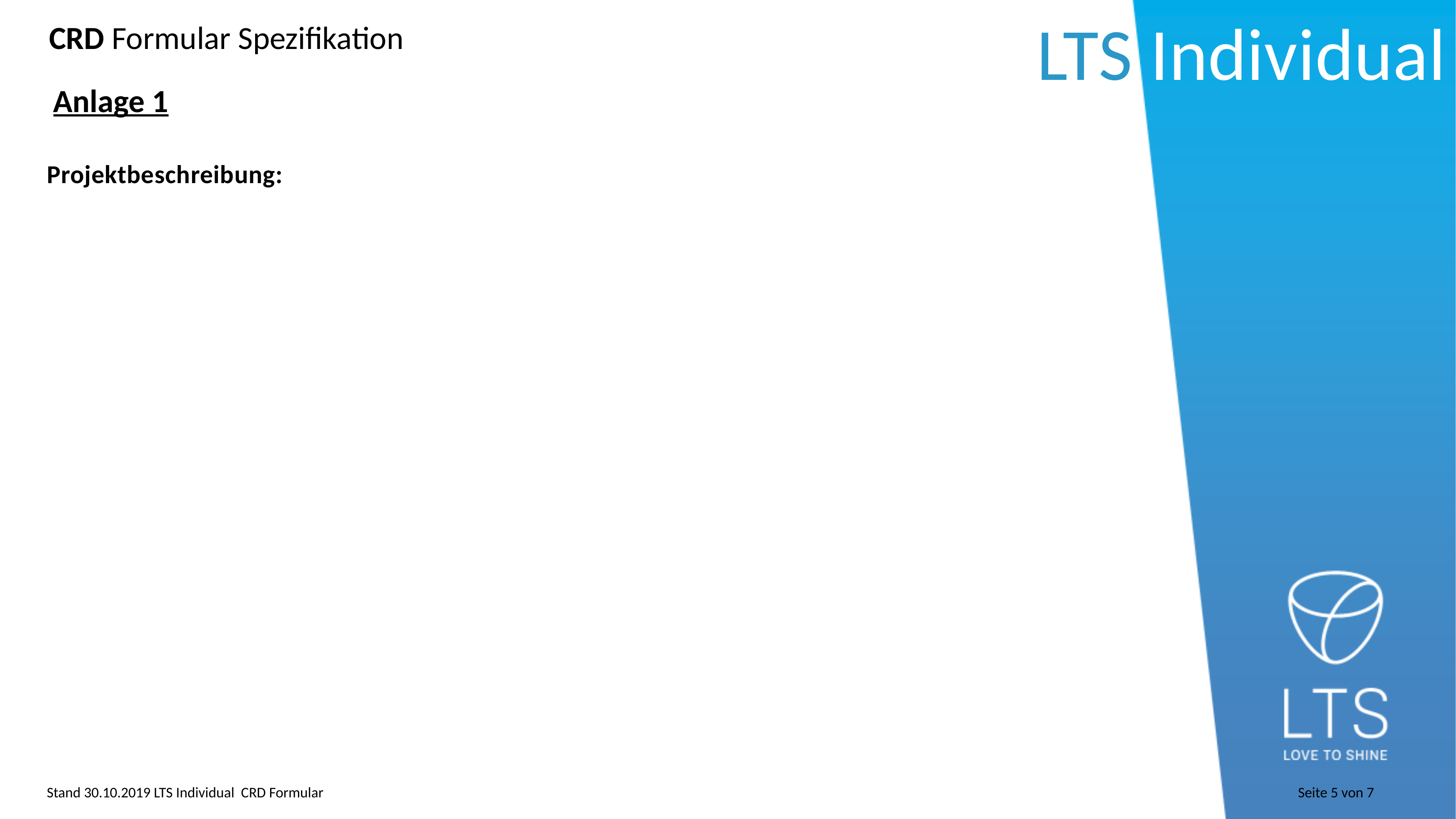

LTS Individual
CRD Formular Spezifikation

Anlage 1
Projektbeschreibung:

Stand 30.10.2019 LTS Individual  CRD Formular
Seite 5 von 7